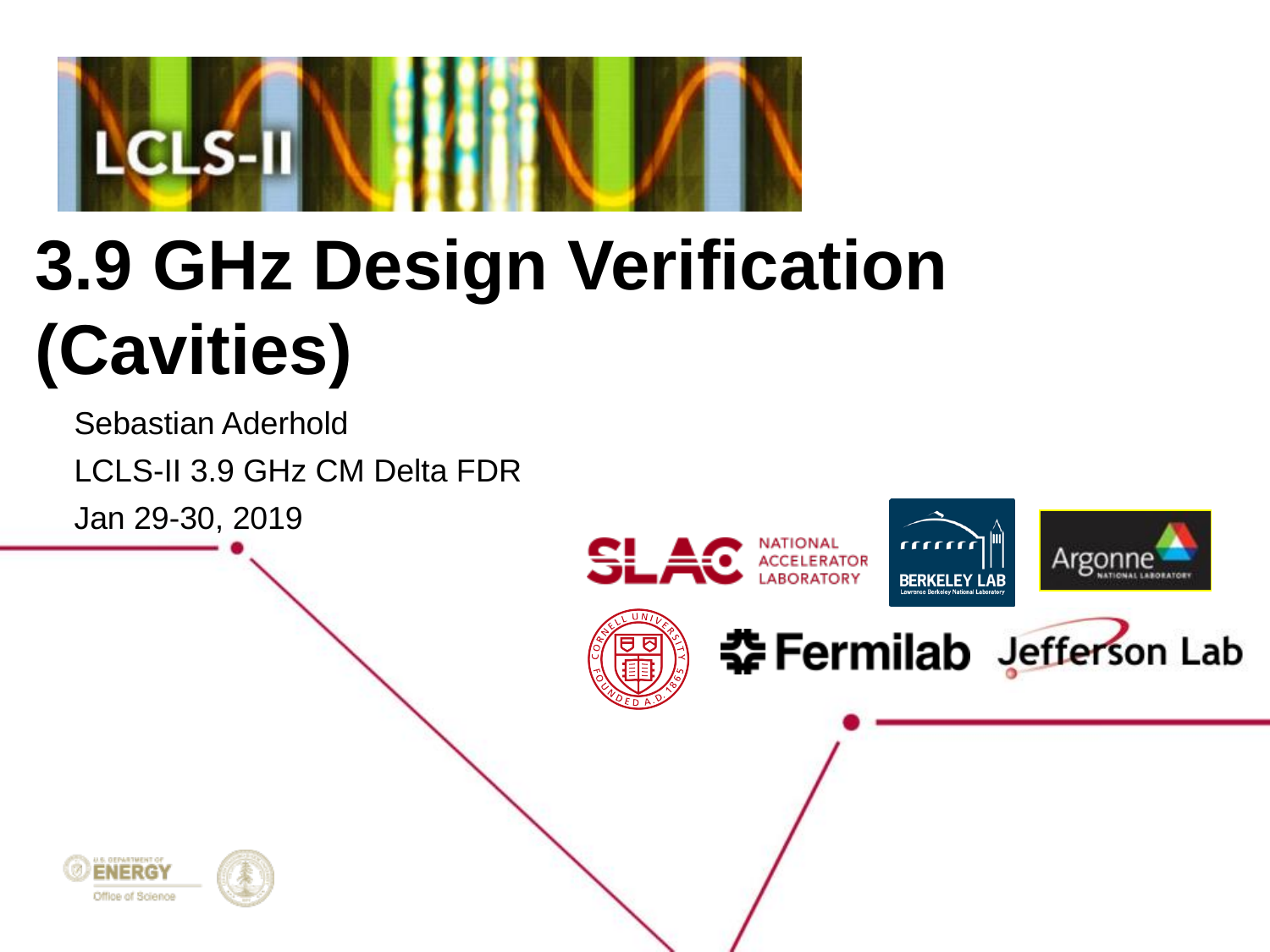

# 3.9 GHz Design Verification (Cavities)
Sebastian Aderhold
LCLS-II 3.9 GHz CM Delta FDR
Jan 29-30, 2019